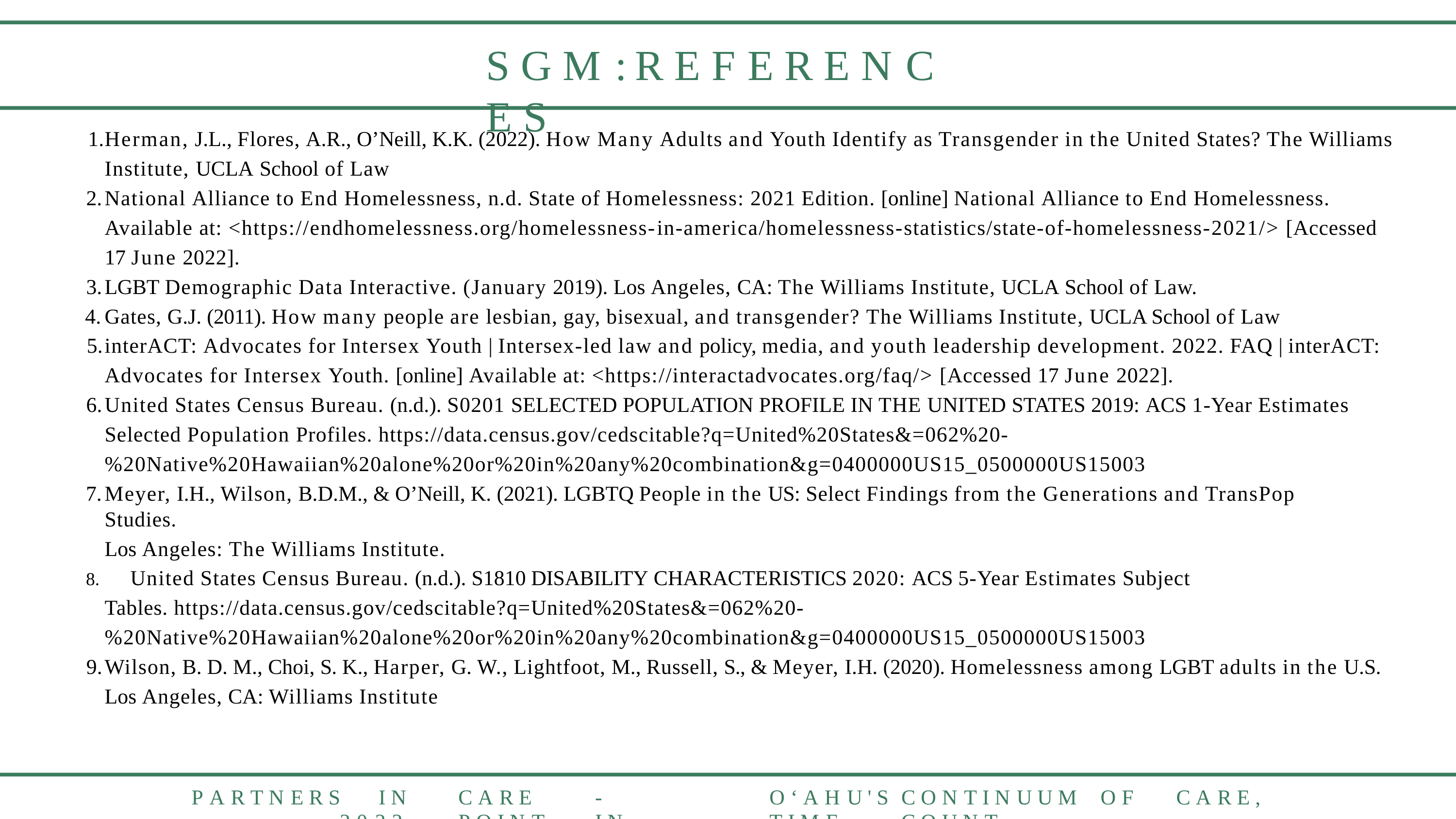

# S G M :	R E F E R E N C E S

Herman, J.L., Flores, A.R., O’Neill, K.K. (2022). How Many Adults and Youth Identify as Transgender in the United States? The Williams Institute, UCLA School of Law
National Alliance to End Homelessness, n.d. State of Homelessness: 2021 Edition. [online] National Alliance to End Homelessness.
Available at: <https://endhomelessness.org/homelessness-in-america/homelessness-statistics/state-of-homelessness-2021/> [Accessed 17 June 2022].
LGBT Demographic Data Interactive. (January 2019). Los Angeles, CA: The Williams Institute, UCLA School of Law.
Gates, G.J. (2011). How many people are lesbian, gay, bisexual, and transgender? The Williams Institute, UCLA School of Law
interACT: Advocates for Intersex Youth | Intersex-led law and policy, media, and youth leadership development. 2022. FAQ | interACT: Advocates for Intersex Youth. [online] Available at: <https://interactadvocates.org/faq/> [Accessed 17 June 2022].
United States Census Bureau. (n.d.). S0201 SELECTED POPULATION PROFILE IN THE UNITED STATES 2019: ACS 1-Year Estimates Selected Population Profiles. https://data.census.gov/cedscitable?q=United%20States&=062%20-
%20Native%20Hawaiian%20alone%20or%20in%20any%20combination&g=0400000US15_0500000US15003
Meyer, I.H., Wilson, B.D.M., & O’Neill, K. (2021). LGBTQ People in the US: Select Findings from the Generations and TransPop Studies.
Los Angeles: The Williams Institute.
	United States Census Bureau. (n.d.). S1810 DISABILITY CHARACTERISTICS 2020: ACS 5-Year Estimates Subject Tables. https://data.census.gov/cedscitable?q=United%20States&=062%20-
%20Native%20Hawaiian%20alone%20or%20in%20any%20combination&g=0400000US15_0500000US15003
Wilson, B. D. M., Choi, S. K., Harper, G. W., Lightfoot, M., Russell, S., & Meyer, I.H. (2020). Homelessness among LGBT adults in the U.S. Los Angeles, CA: Williams Institute

P A R T N E R S	I N	C A R E	-	O ‘ A H U ' S	C O N T I N U U M	O F	C A R E ,	2 0 2 2	P O I N T	I N	T I M E	C O U N T